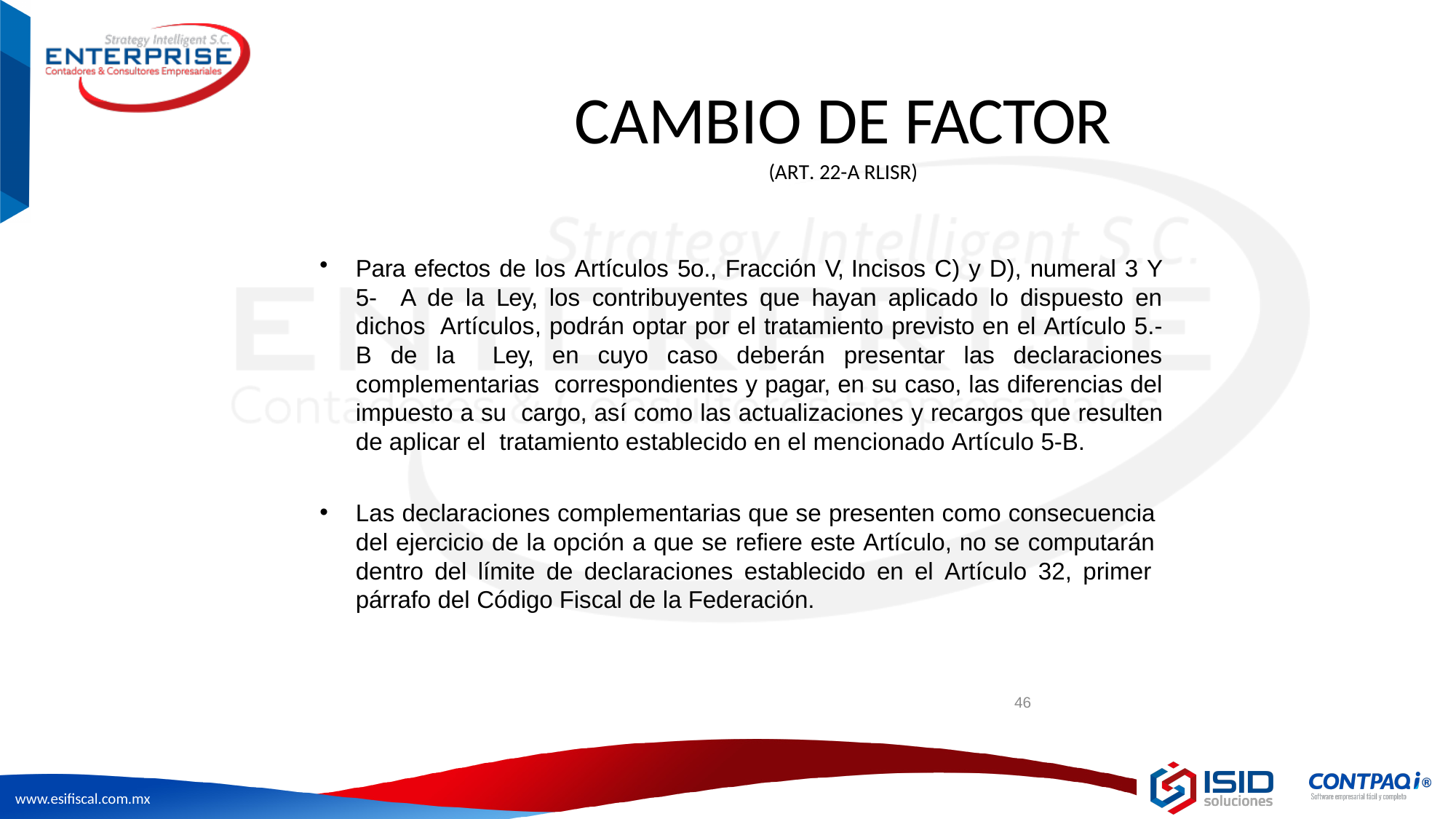

# CAMBIO DE FACTOR
(ART. 22-A RLISR)
Para efectos de los Artículos 5o., Fracción V, Incisos C) y D), numeral 3 Y 5-  A de la Ley, los contribuyentes que hayan aplicado lo dispuesto en dichos  Artículos, podrán optar por el tratamiento previsto en el Artículo 5.-B de la  Ley, en cuyo caso deberán presentar las declaraciones complementarias  correspondientes y pagar, en su caso, las diferencias del impuesto a su  cargo, así como las actualizaciones y recargos que resulten de aplicar el  tratamiento establecido en el mencionado Artículo 5-B.

Las declaraciones complementarias que se presenten como consecuencia  del ejercicio de la opción a que se refiere este Artículo, no se computarán  dentro del límite de declaraciones establecido en el Artículo 32, primer  párrafo del Código Fiscal de la Federación.
46